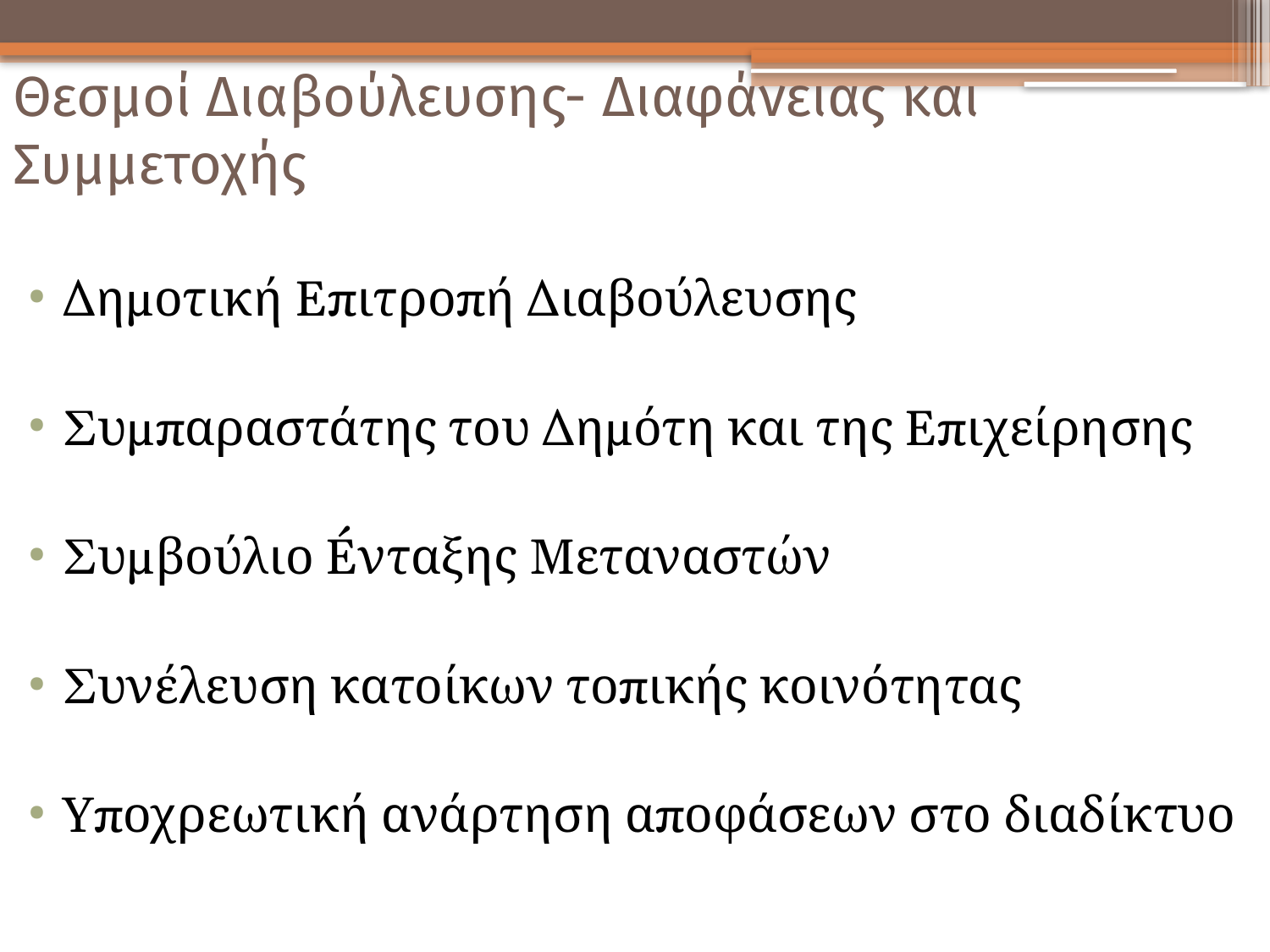

Θεσμοί Διαβούλευσης- Διαφάνειας και Συμμετοχής

Δημοτική Επιτροπή Διαβούλευσης

Συμπαραστάτης του Δημότη και της Επιχείρησης

Συμβούλιο Ένταξης Μεταναστών

Συνέλευση κατοίκων τοπικής κοινότητας

Υποχρεωτική ανάρτηση αποφάσεων στο διαδίκτυο